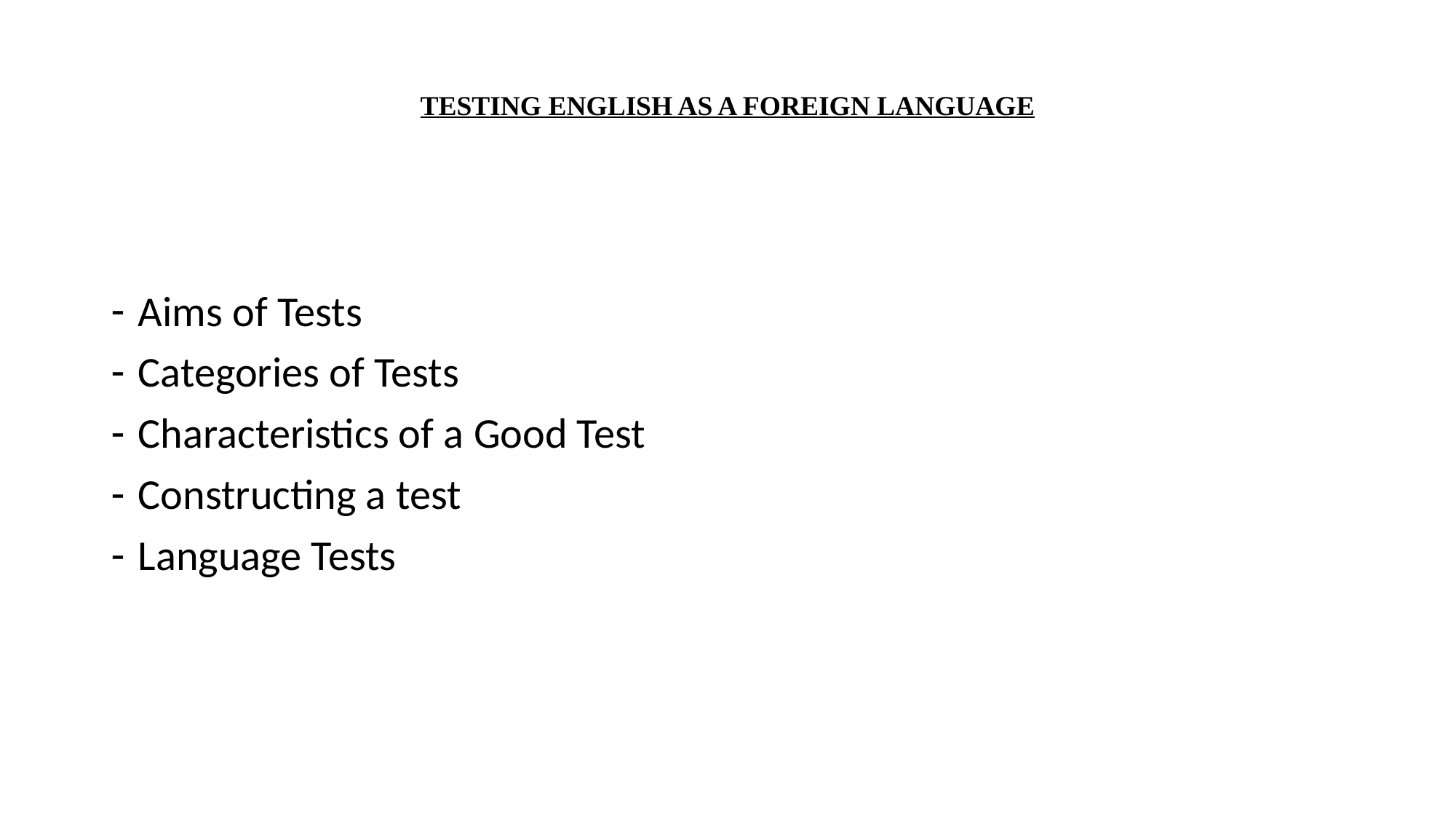

# TESTING ENGLISH AS A FOREIGN LANGUAGE

Aims of Tests
Categories of Tests
Characteristics of a Good Test
Constructing a test
Language Tests